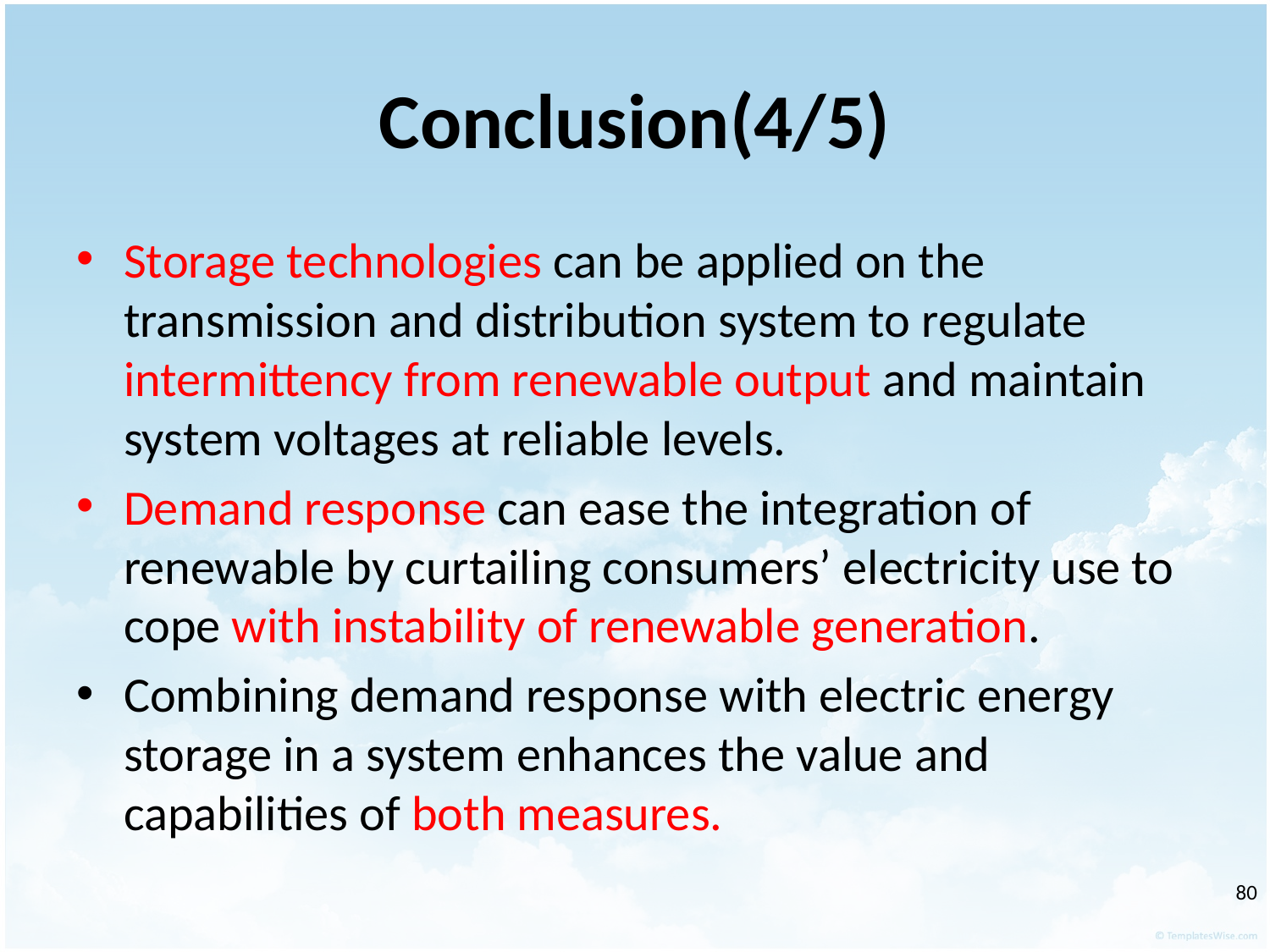

# Conclusion(4/5)
Storage technologies can be applied on the transmission and distribution system to regulate intermittency from renewable output and maintain system voltages at reliable levels.
Demand response can ease the integration of renewable by curtailing consumers’ electricity use to cope with instability of renewable generation.
Combining demand response with electric energy storage in a system enhances the value and capabilities of both measures.

80